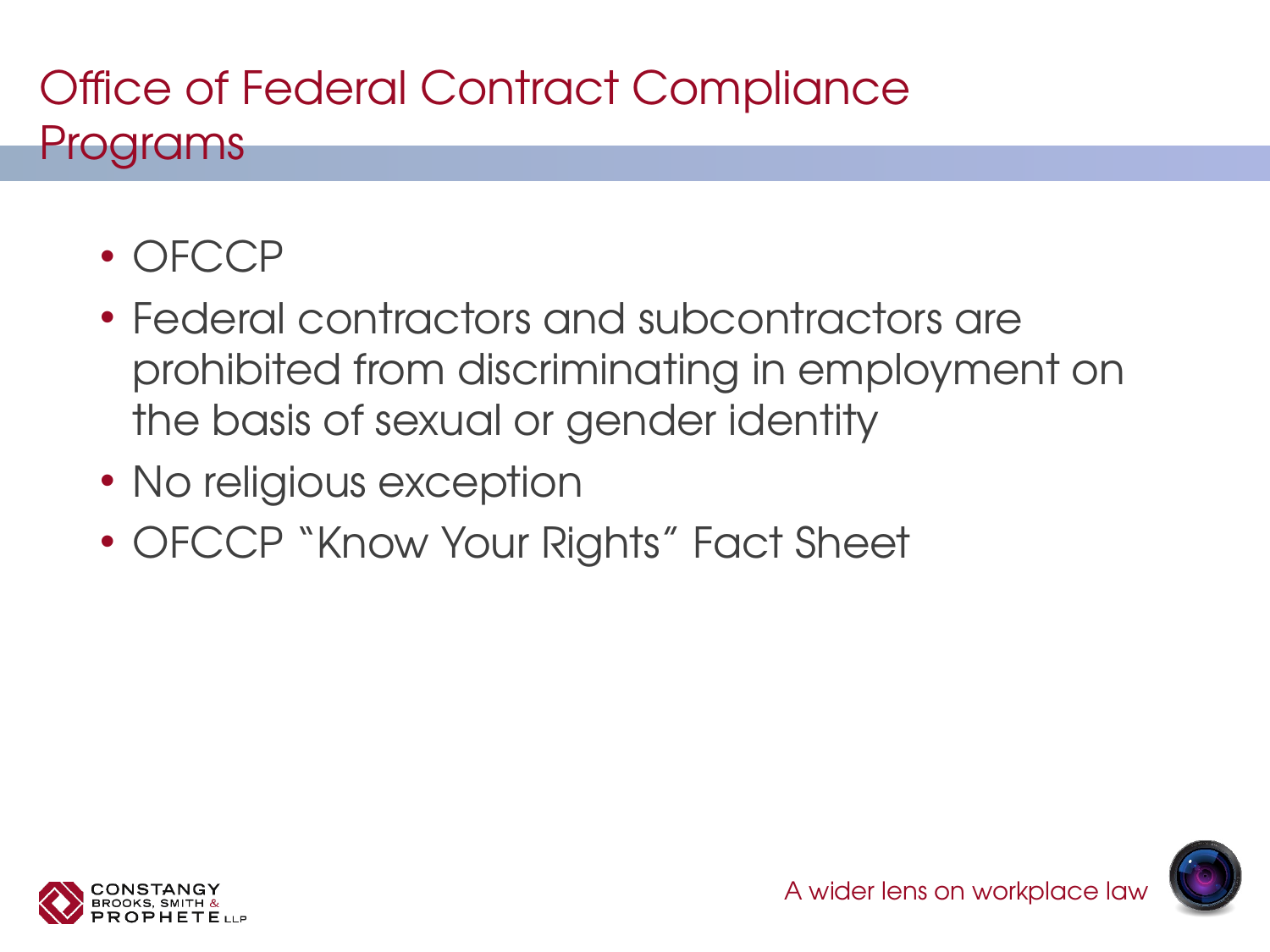

# Office of Federal Contract Compliance Programs
OFCCP
Federal contractors and subcontractors are prohibited from discriminating in employment on the basis of sexual or gender identity
No religious exception
OFCCP “Know Your Rights” Fact Sheet